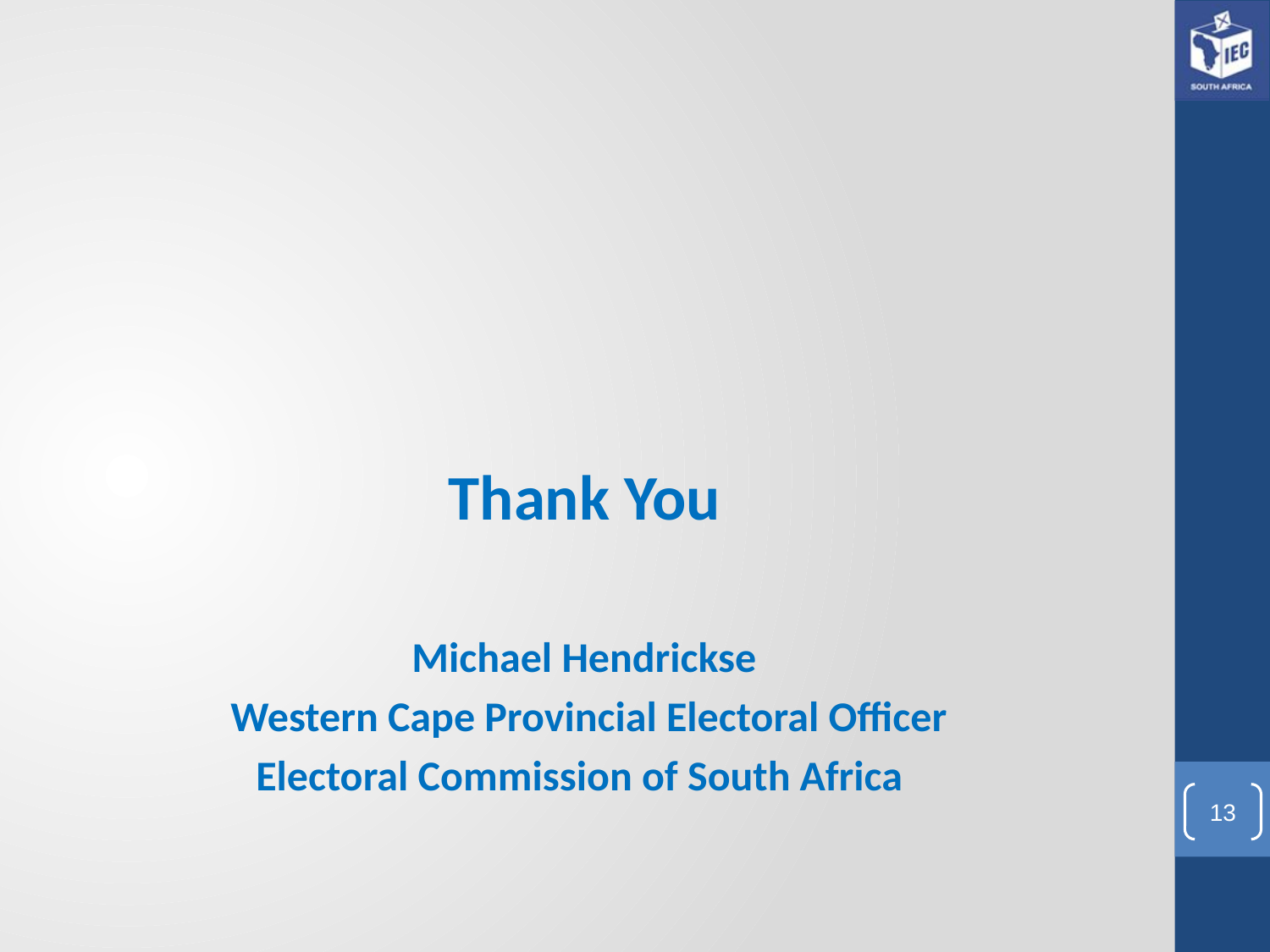

Thank You

Michael Hendrickse
 Western Cape Provincial Electoral Officer
Electoral Commission of South Africa
13